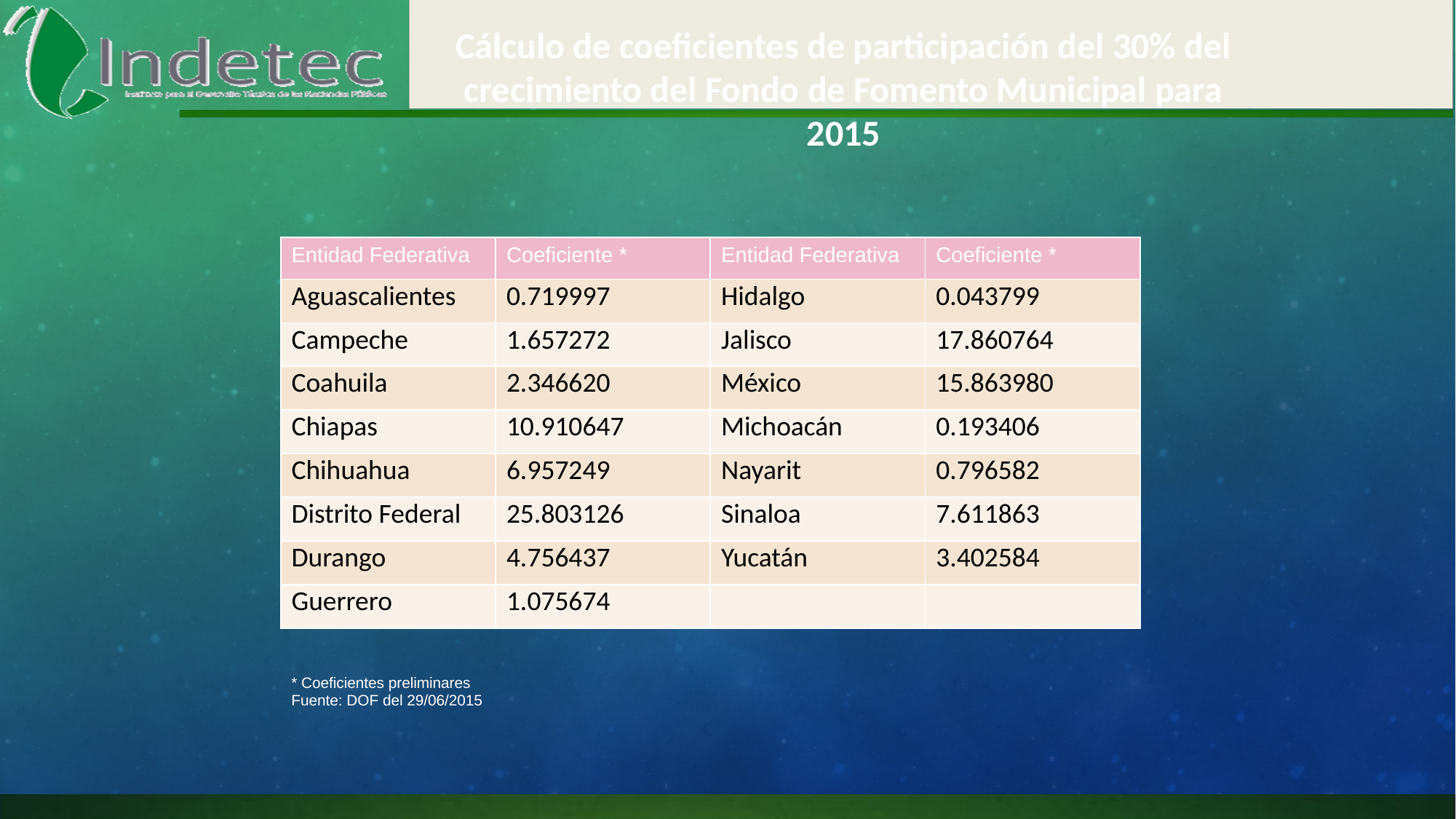

Cálculo de coeficientes de participación del 30% del crecimiento del Fondo de Fomento Municipal para 2015
| Entidad Federativa | Coeficiente \* | Entidad Federativa | Coeficiente \* |
| --- | --- | --- | --- |
| Aguascalientes | 0.719997 | Hidalgo | 0.043799 |
| Campeche | 1.657272 | Jalisco | 17.860764 |
| Coahuila | 2.346620 | México | 15.863980 |
| Chiapas | 10.910647 | Michoacán | 0.193406 |
| Chihuahua | 6.957249 | Nayarit | 0.796582 |
| Distrito Federal | 25.803126 | Sinaloa | 7.611863 |
| Durango | 4.756437 | Yucatán | 3.402584 |
| Guerrero | 1.075674 |  |  |
* Coeficientes preliminares
Fuente: DOF del 29/06/2015